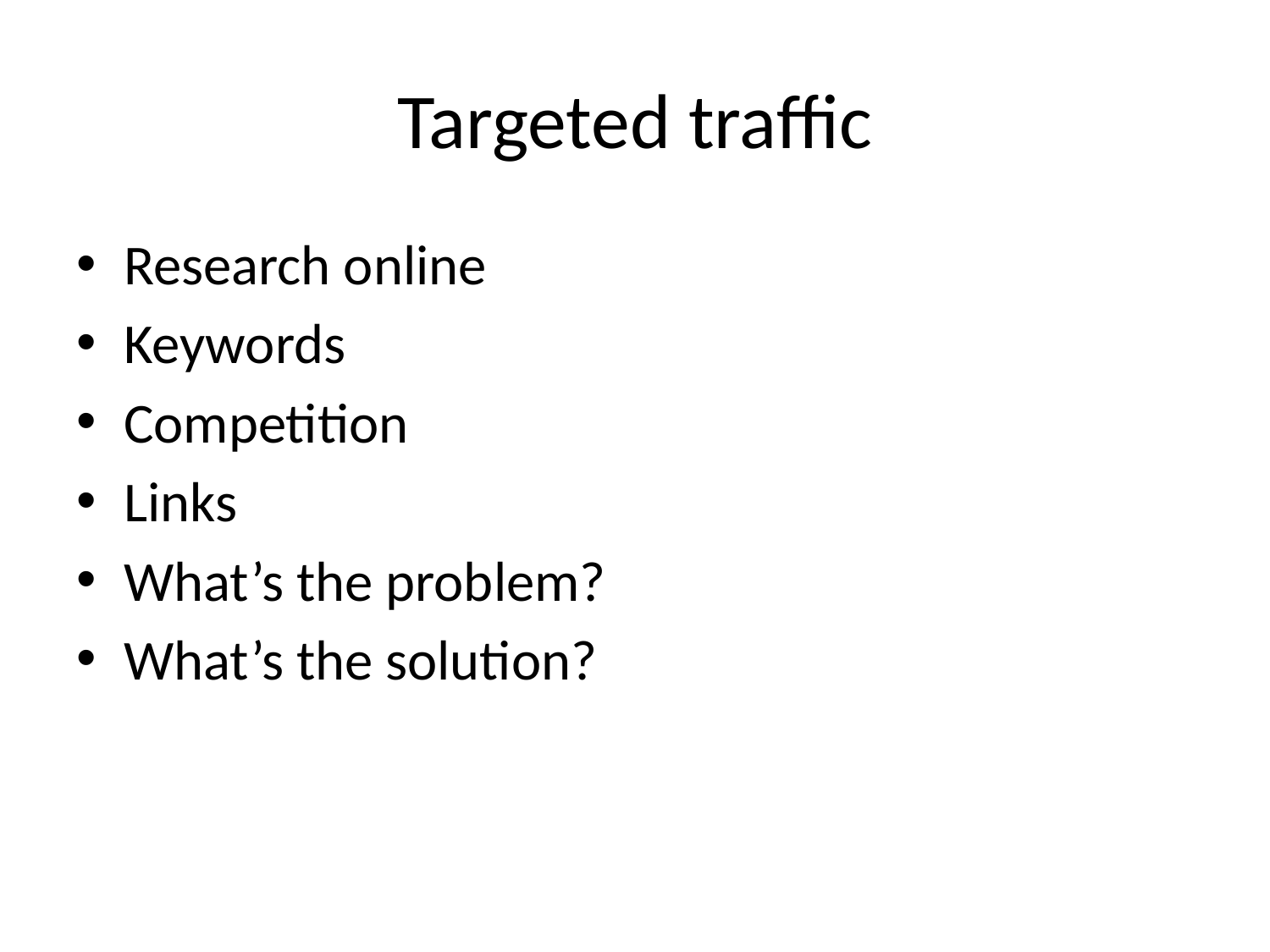

# Targeted traffic
Research online
Keywords
Competition
Links
What’s the problem?
What’s the solution?